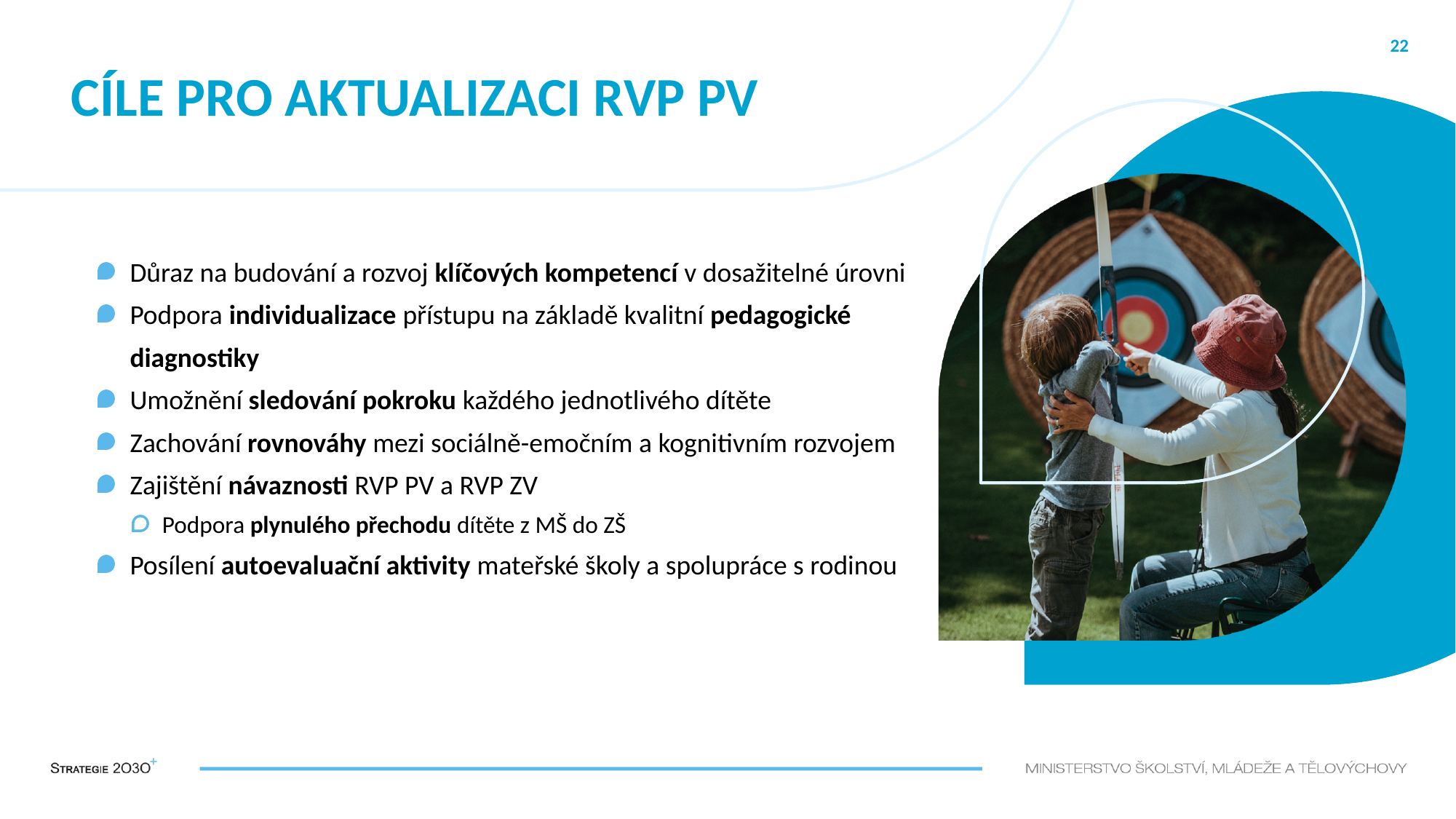

# Cíle pro aktualizaci RVP PV
22
Důraz na budování a rozvoj klíčových kompetencí v dosažitelné úrovni
Podpora individualizace přístupu na základě kvalitní pedagogické diagnostiky
Umožnění sledování pokroku každého jednotlivého dítěte
Zachování rovnováhy mezi sociálně-emočním a kognitivním rozvojem
Zajištění návaznosti RVP PV a RVP ZV
Podpora plynulého přechodu dítěte z MŠ do ZŠ
Posílení autoevaluační aktivity mateřské školy a spolupráce s rodinou